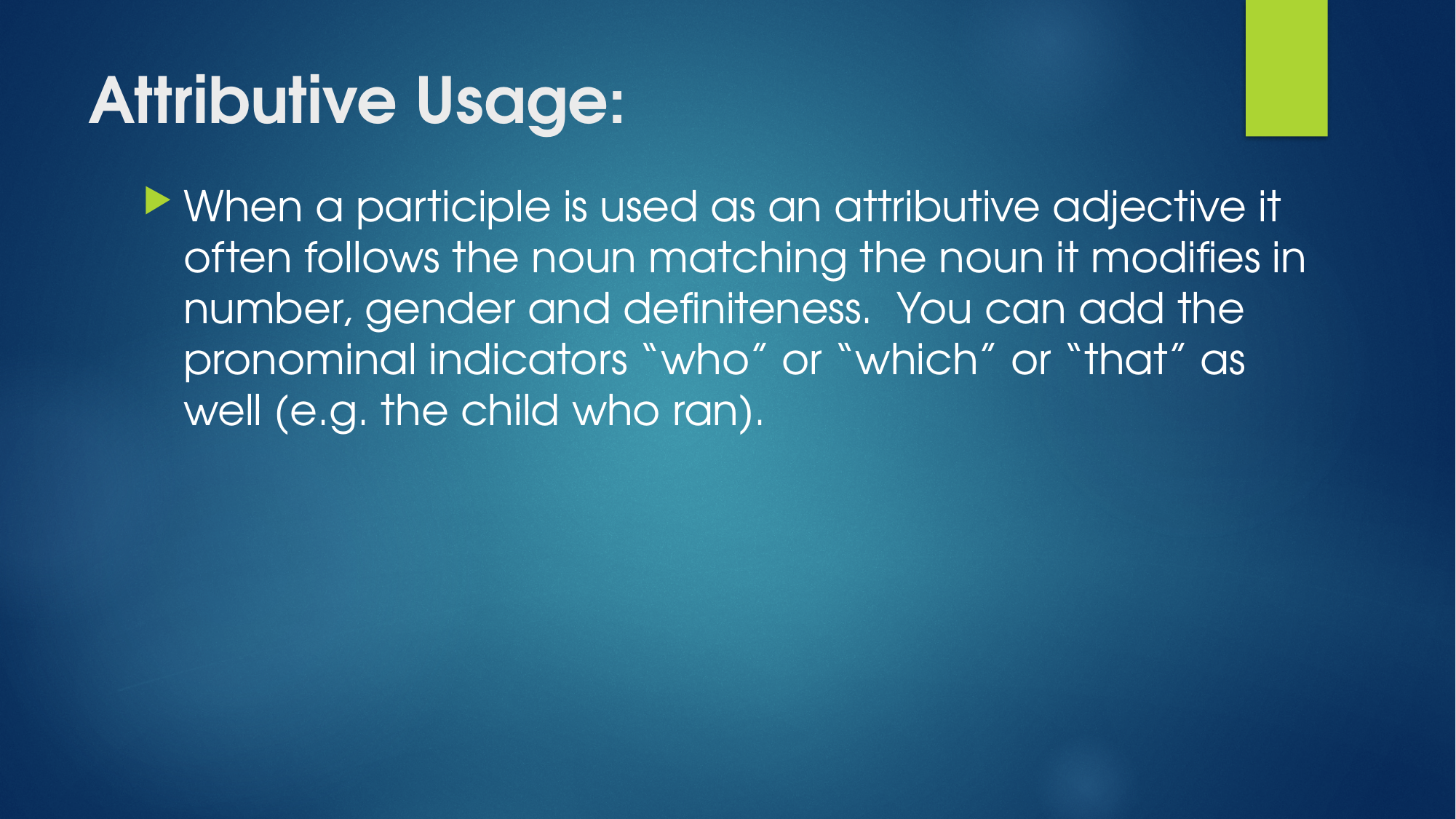

# Attributive Usage:
When a participle is used as an attributive adjective it often follows the noun matching the noun it modifies in number, gender and definiteness.  You can add the pronominal indicators “who” or “which” or “that” as well (e.g. the child who ran).